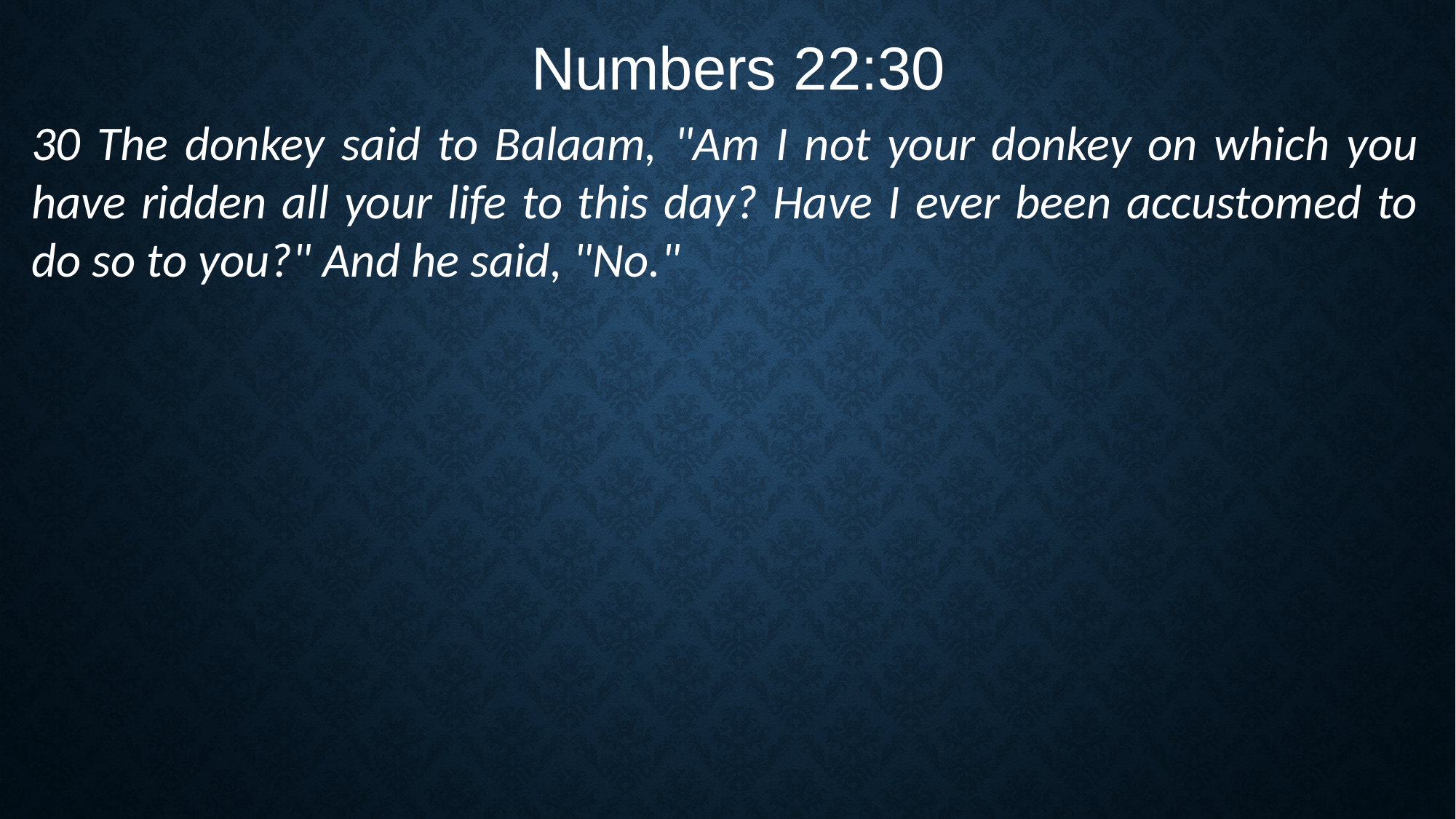

Numbers 22:30
30 The donkey said to Balaam, "Am I not your donkey on which you have ridden all your life to this day? Have I ever been accustomed to do so to you?" And he said, "No."